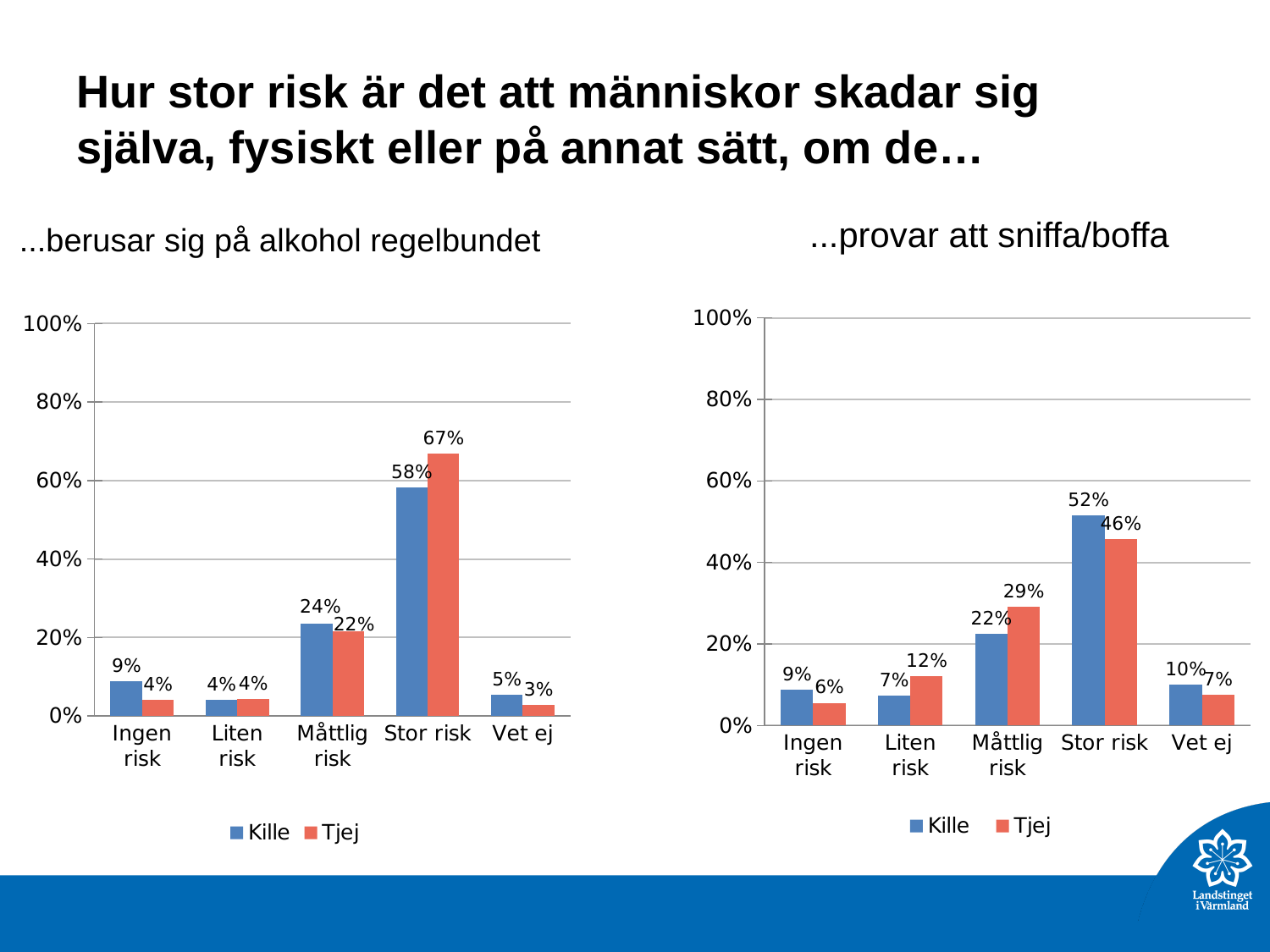

# Hur stor risk är det att människor skadar sig själva, fysiskt eller på annat sätt, om de…
...provar att sniffa/boffa
...berusar sig på alkohol regelbundet

### Chart

| Category | Kille | Tjej |
|---|---|---|
| Ingen risk | 0.08853119 | 0.05549949 |
| Liten risk | 0.0724346 | 0.1200807 |
| Måttlig risk | 0.2243461 | 0.2916246 |
| Stor risk | 0.5150905 | 0.4581231 |
| Vet ej | 0.09959759 | 0.07467205 |

### Chart

| Category | Kille | Tjej |
|---|---|---|
| Ingen risk | 0.08844221 | 0.04212638 |
| Liten risk | 0.040201 | 0.04312939 |
| Måttlig risk | 0.2351759 | 0.2166499 |
| Stor risk | 0.5829146 | 0.669007 |
| Vet ej | 0.05326633 | 0.02908726 |